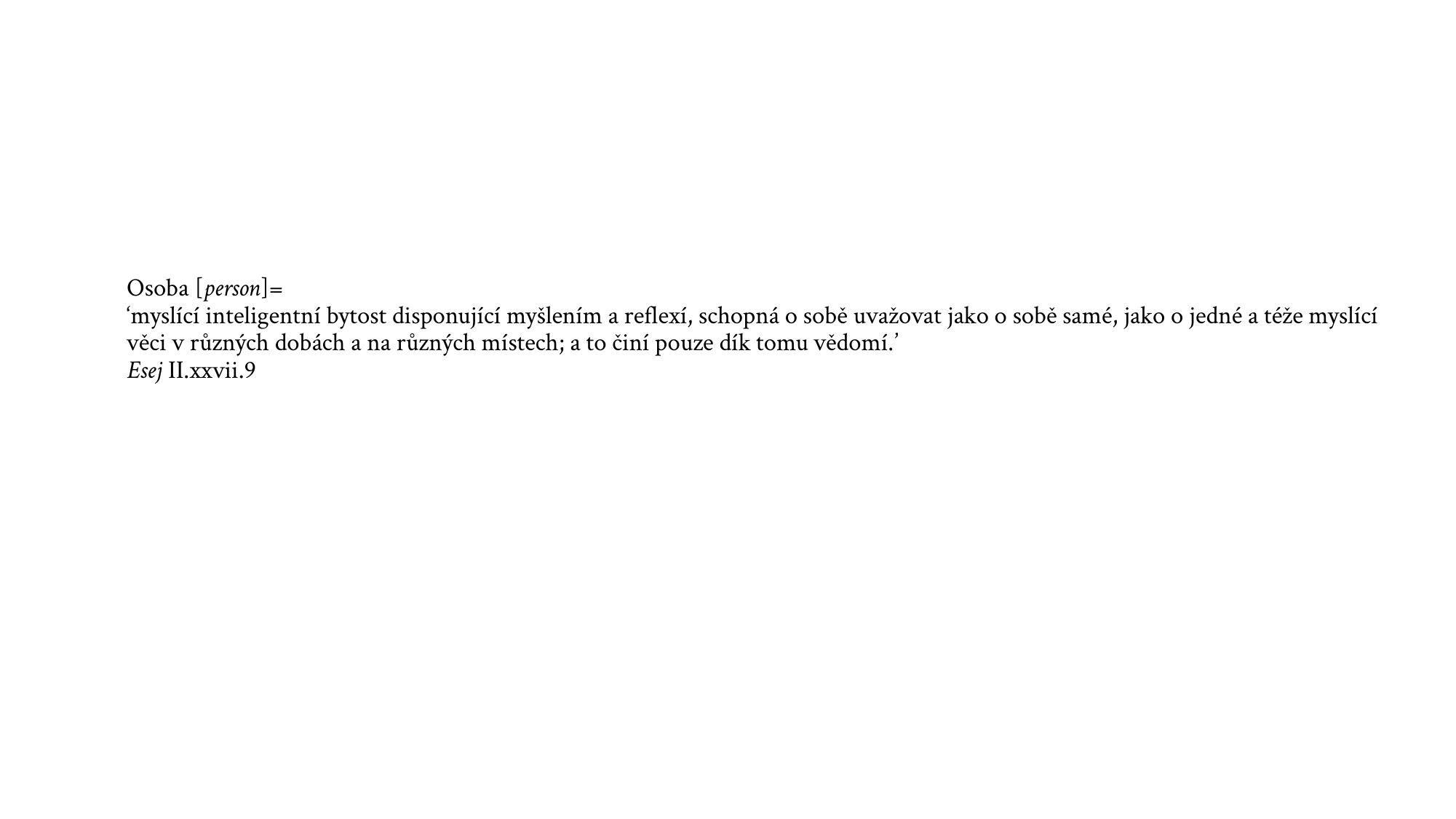

Osoba [person]=
‘myslící inteligentní bytost disponující myšlením a reflexí, schopná o sobě uvažovat jako o sobě samé, jako o jedné a téže myslící věci v různých dobách a na různých místech; a to činí pouze dík tomu vědomí.’
Esej II.xxvii.9